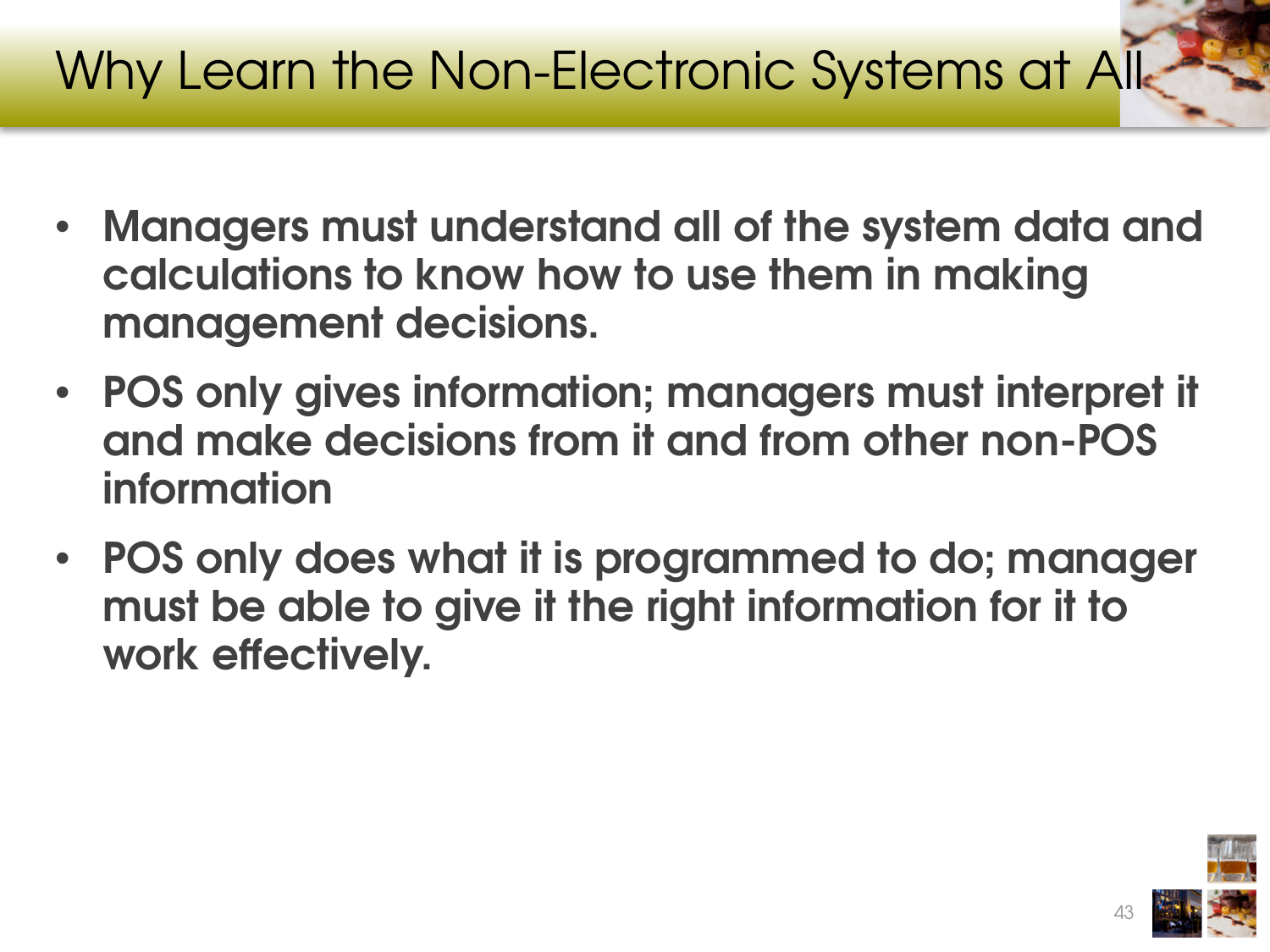

# Why Learn the Non-Electronic Systems at All
Managers must understand all of the system data and calculations to know how to use them in making management decisions.
POS only gives information; managers must interpret it and make decisions from it and from other non-POS information
POS only does what it is programmed to do; manager must be able to give it the right information for it to work effectively.
43